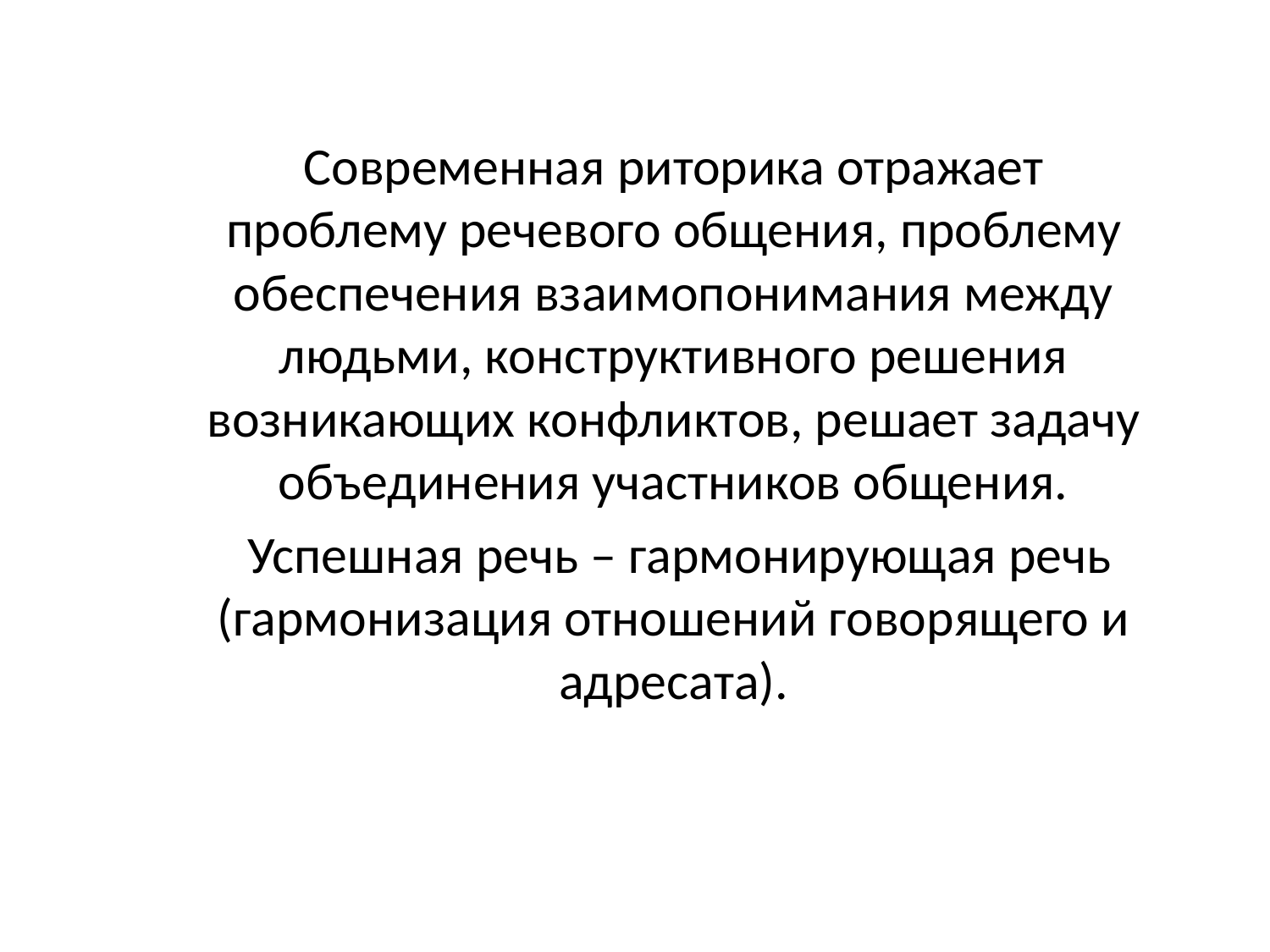

Современная риторика отражает проблему речевого общения, проблему обеспечения взаимопонимания между людьми, конструктивного решения возникающих конфликтов, решает задачу объединения участников общения.
	 Успешная речь – гармонирующая речь (гармонизация отношений говорящего и адресата).